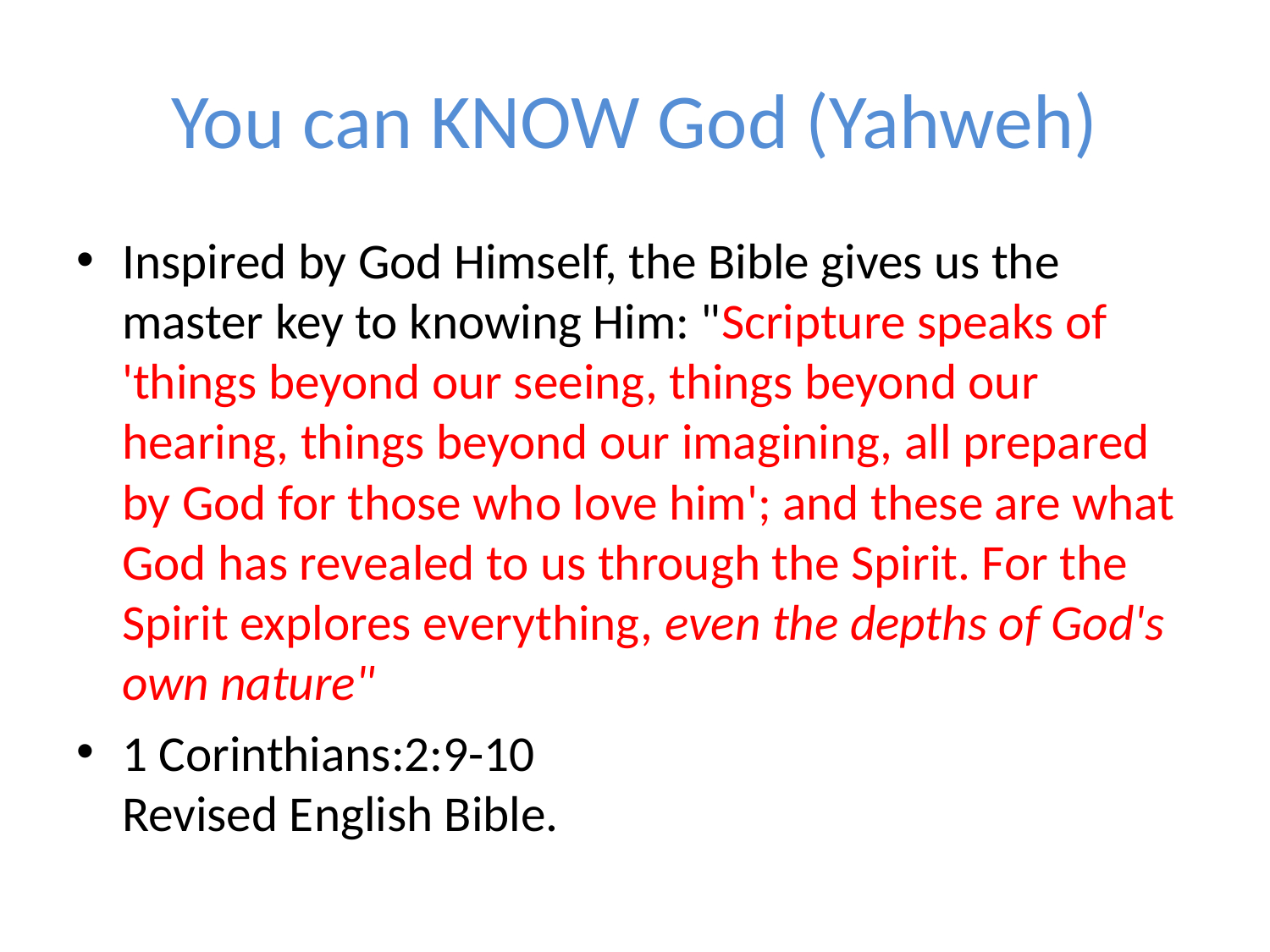

# You can KNOW God (Yahweh)
Inspired by God Himself, the Bible gives us the master key to knowing Him: "Scripture speaks of 'things beyond our seeing, things beyond our hearing, things beyond our imagining, all prepared by God for those who love him'; and these are what God has revealed to us through the Spirit. For the Spirit explores everything, even the depths of God's own nature"
1 Corinthians:2:9-10
Revised English Bible.